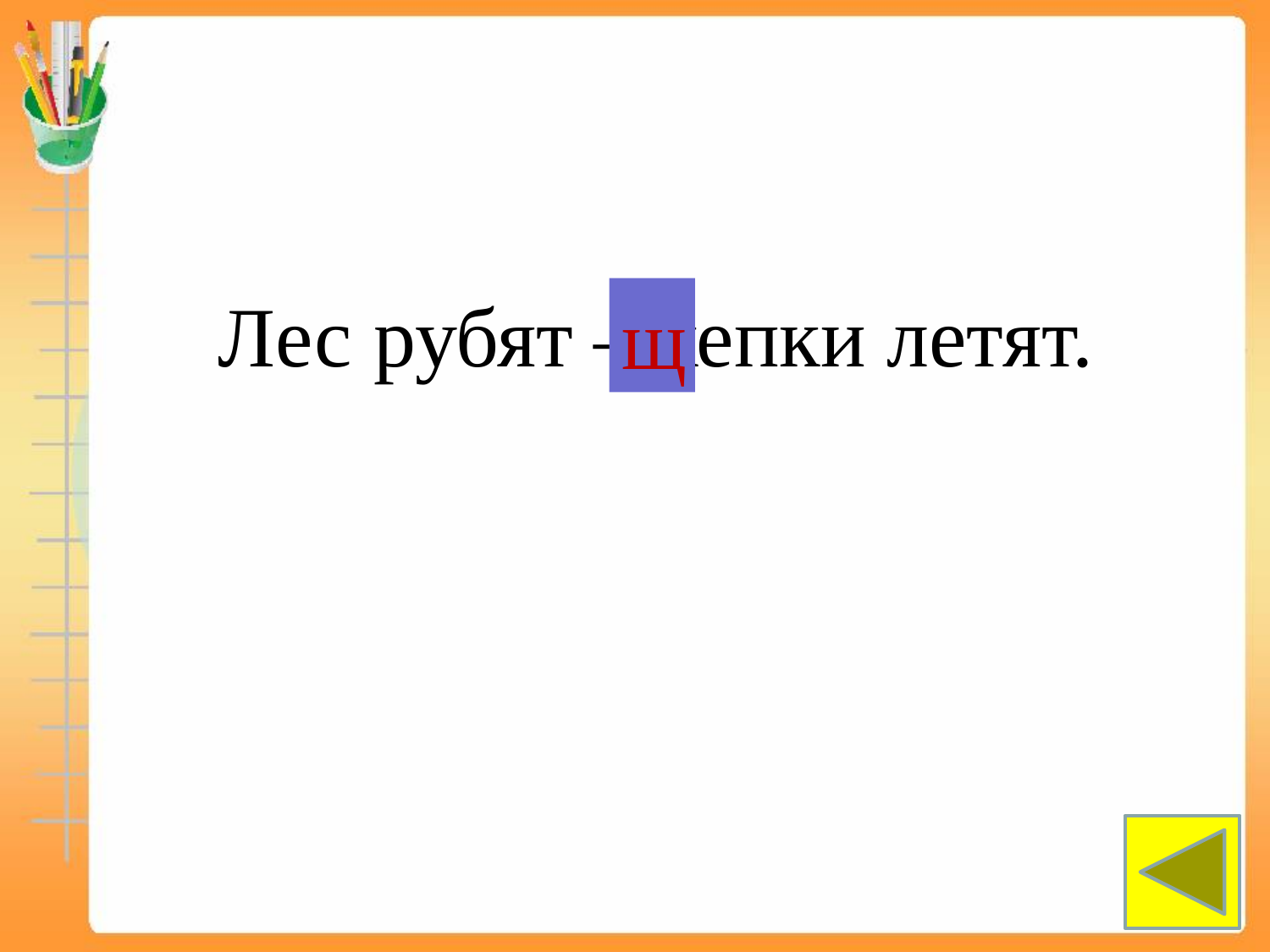

#
   Лес рубят – кепки летят.

щ